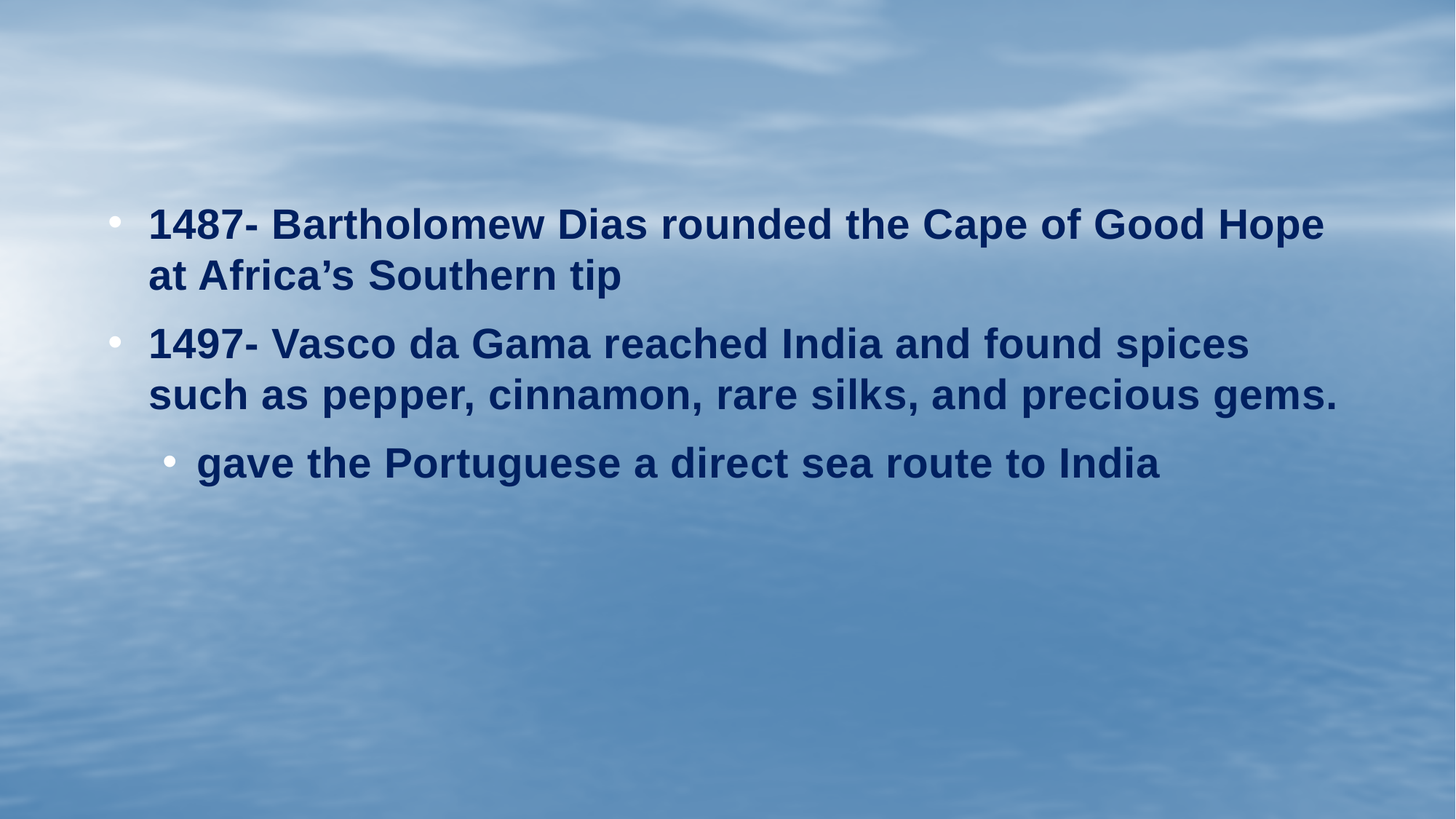

#
1487- Bartholomew Dias rounded the Cape of Good Hope at Africa’s Southern tip
1497- Vasco da Gama reached India and found spices such as pepper, cinnamon, rare silks, and precious gems.
gave the Portuguese a direct sea route to India